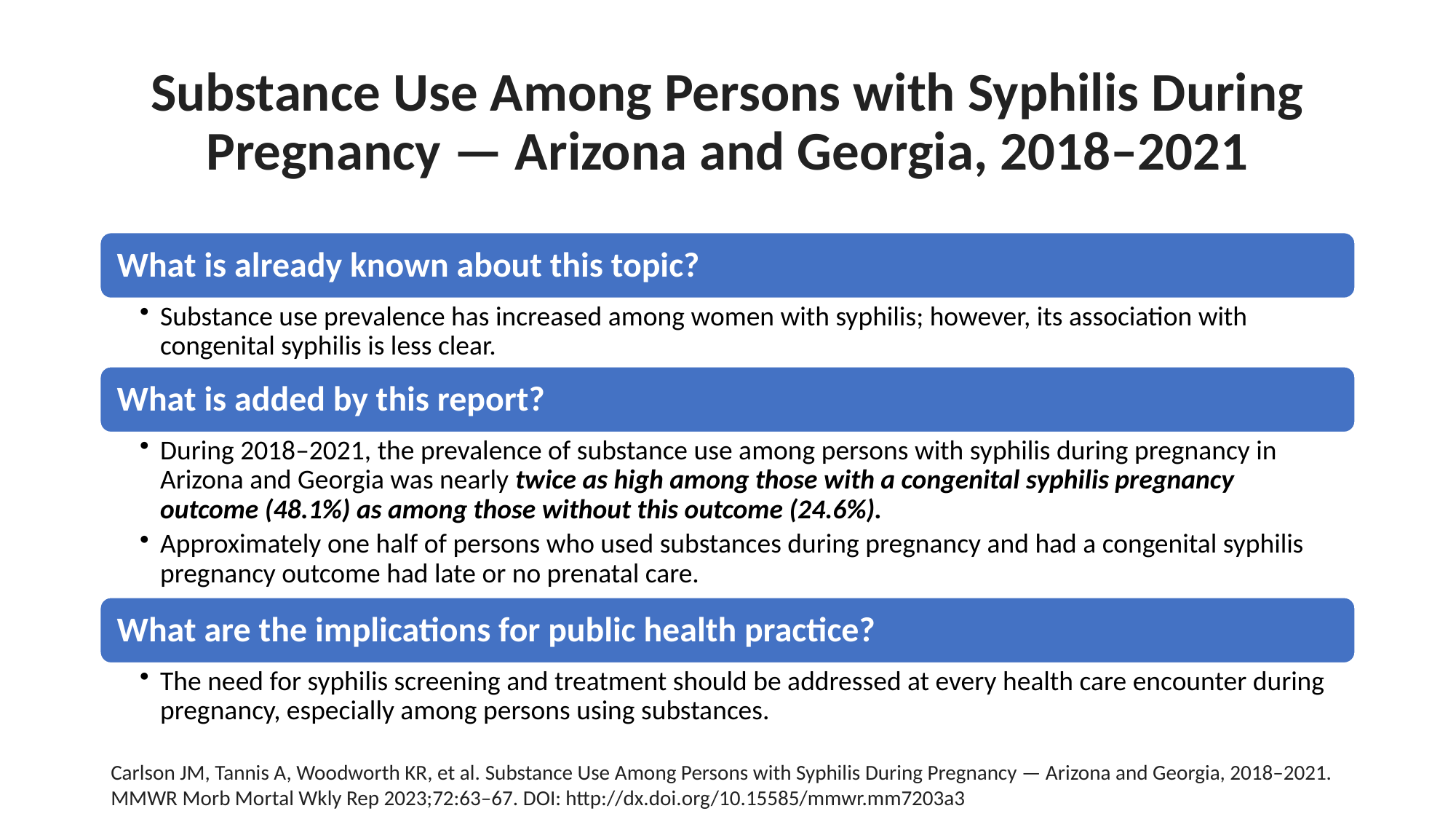

# Substance Use Among Persons with Syphilis During Pregnancy — Arizona and Georgia, 2018–2021
What is already known about this topic?
Substance use prevalence has increased among women with syphilis; however, its association with congenital syphilis is less clear.
What is added by this report?
During 2018–2021, the prevalence of substance use among persons with syphilis during pregnancy in Arizona and Georgia was nearly twice as high among those with a congenital syphilis pregnancy outcome (48.1%) as among those without this outcome (24.6%).
Approximately one half of persons who used substances during pregnancy and had a congenital syphilis pregnancy outcome had late or no prenatal care.
What are the implications for public health practice?
The need for syphilis screening and treatment should be addressed at every health care encounter during pregnancy, especially among persons using substances.
Carlson JM, Tannis A, Woodworth KR, et al. Substance Use Among Persons with Syphilis During Pregnancy — Arizona and Georgia, 2018–2021. MMWR Morb Mortal Wkly Rep 2023;72:63–67. DOI: http://dx.doi.org/10.15585/mmwr.mm7203a3